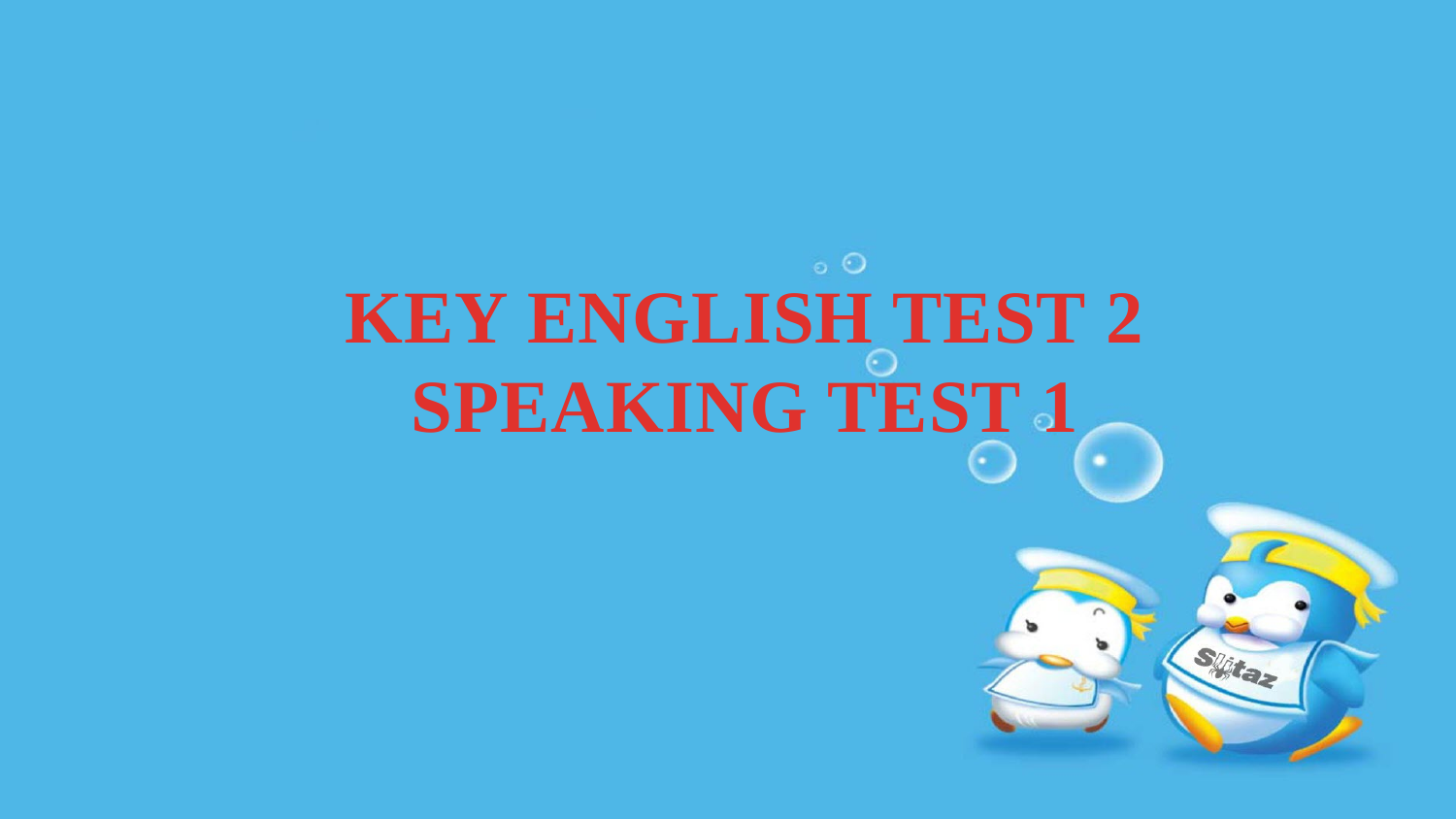

# KEY ENGLISH TEST 2 SPEAKING TEST 1